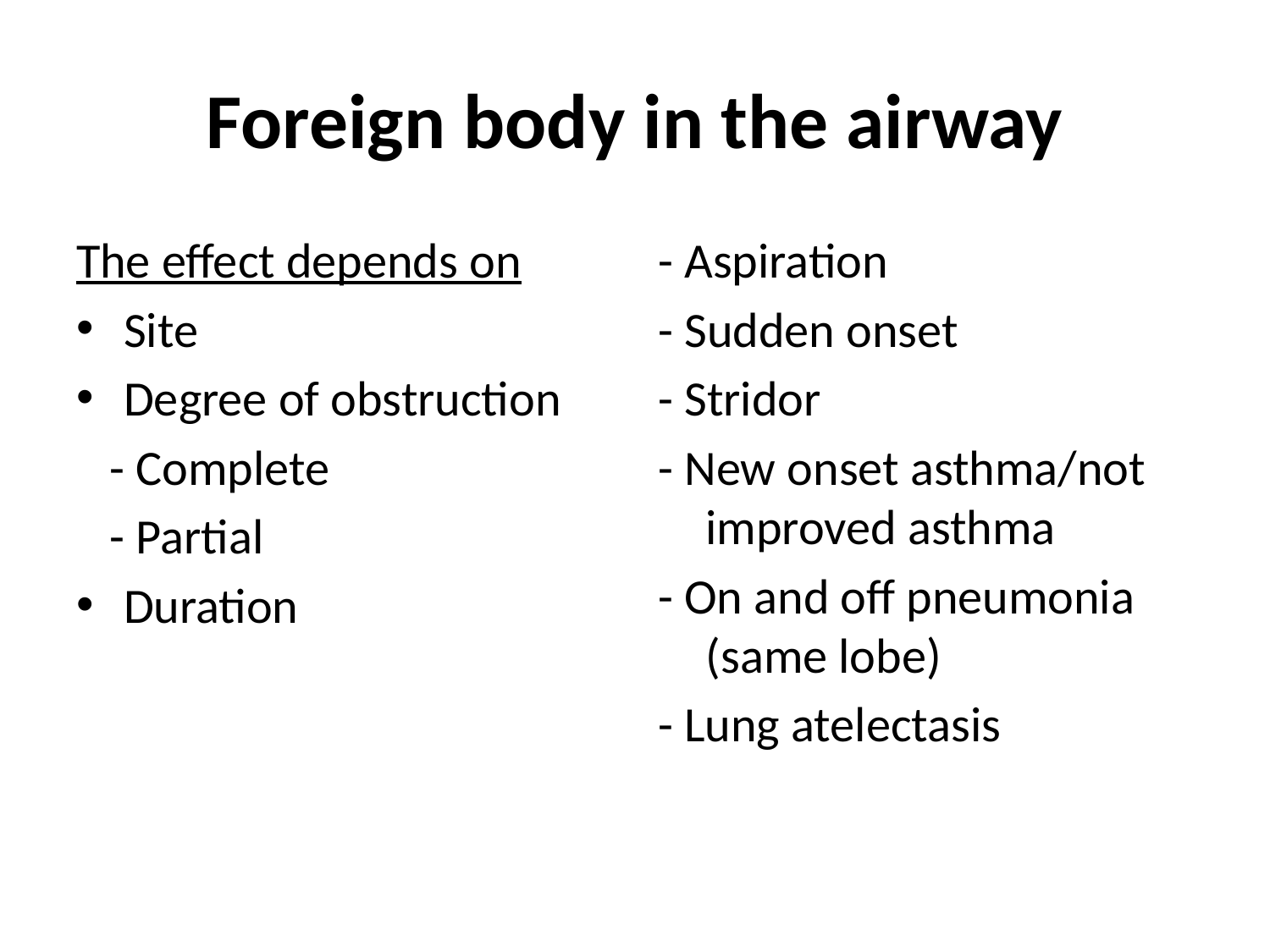

# Foreign body in the airway
The effect depends on
Site
Degree of obstruction
   - Complete
   - Partial
Duration

- Aspiration
- Sudden onset
- Stridor
- New onset asthma/not improved asthma
- On and off pneumonia (same lobe)
- Lung atelectasis